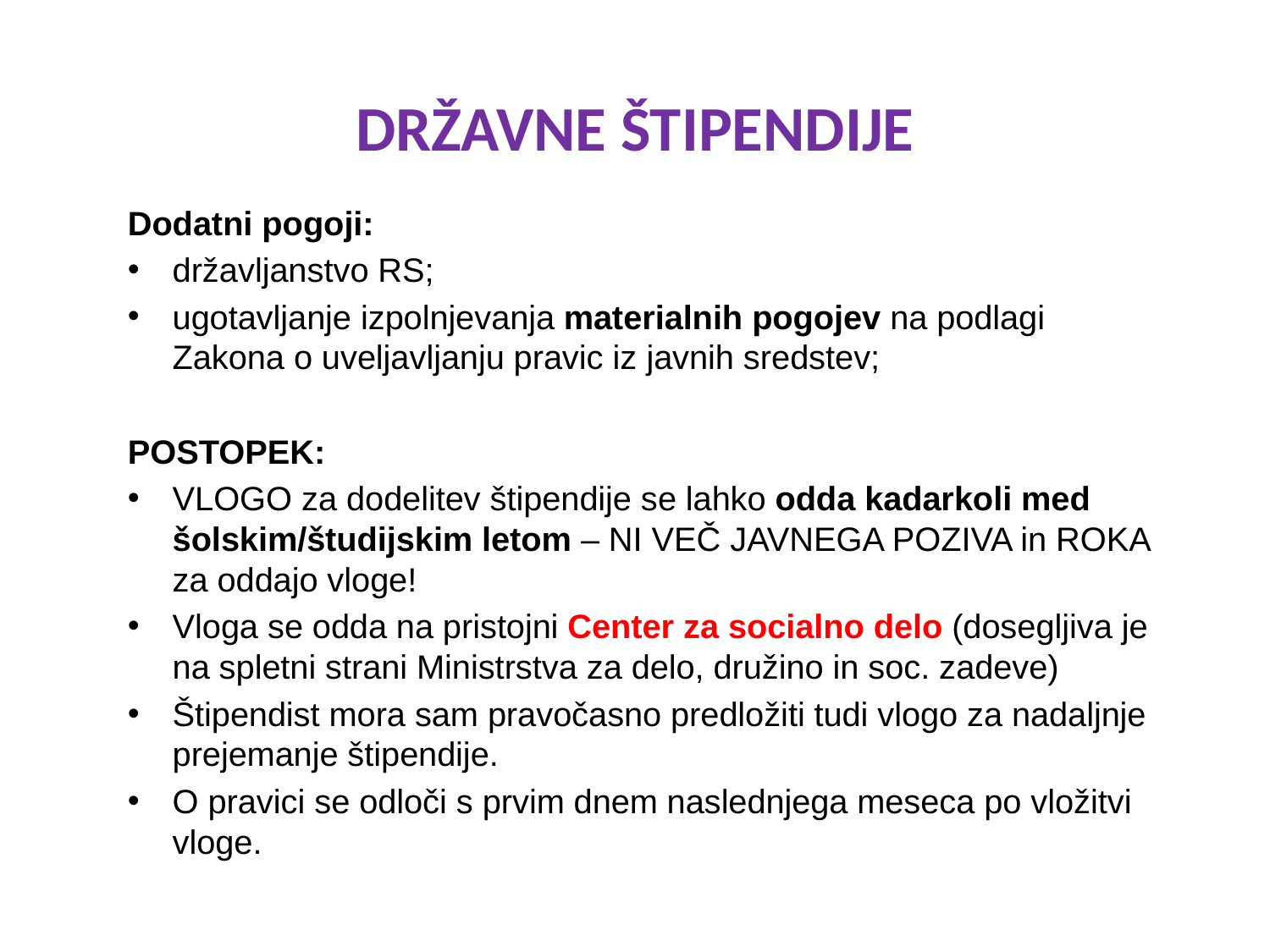

# DRŽAVNE ŠTIPENDIJE

Dodatni pogoji:
državljanstvo RS;
ugotavljanje izpolnjevanja materialnih pogojev na podlagi Zakona o uveljavljanju pravic iz javnih sredstev;

POSTOPEK:
VLOGO za dodelitev štipendije se lahko odda kadarkoli med šolskim/študijskim letom – NI VEČ JAVNEGA POZIVA in ROKA za oddajo vloge!
Vloga se odda na pristojni Center za socialno delo (dosegljiva je na spletni strani Ministrstva za delo, družino in soc. zadeve)
Štipendist mora sam pravočasno predložiti tudi vlogo za nadaljnje prejemanje štipendije.
O pravici se odloči s prvim dnem naslednjega meseca po vložitvi vloge.